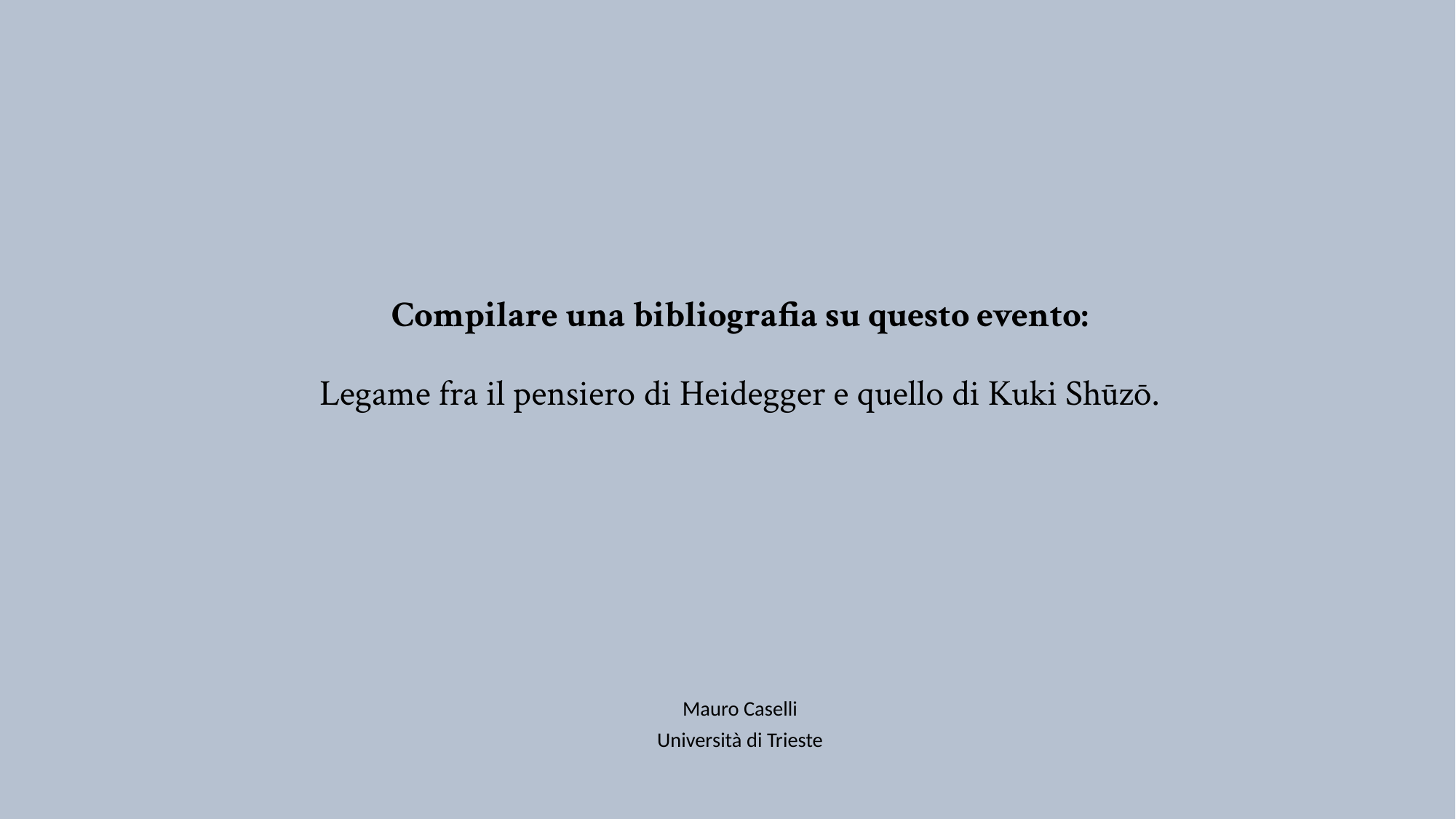

# Compilare una bibliografia su questo evento: Legame fra il pensiero di Heidegger e quello di Kuki Shūzō.
Mauro Caselli
Università di Trieste